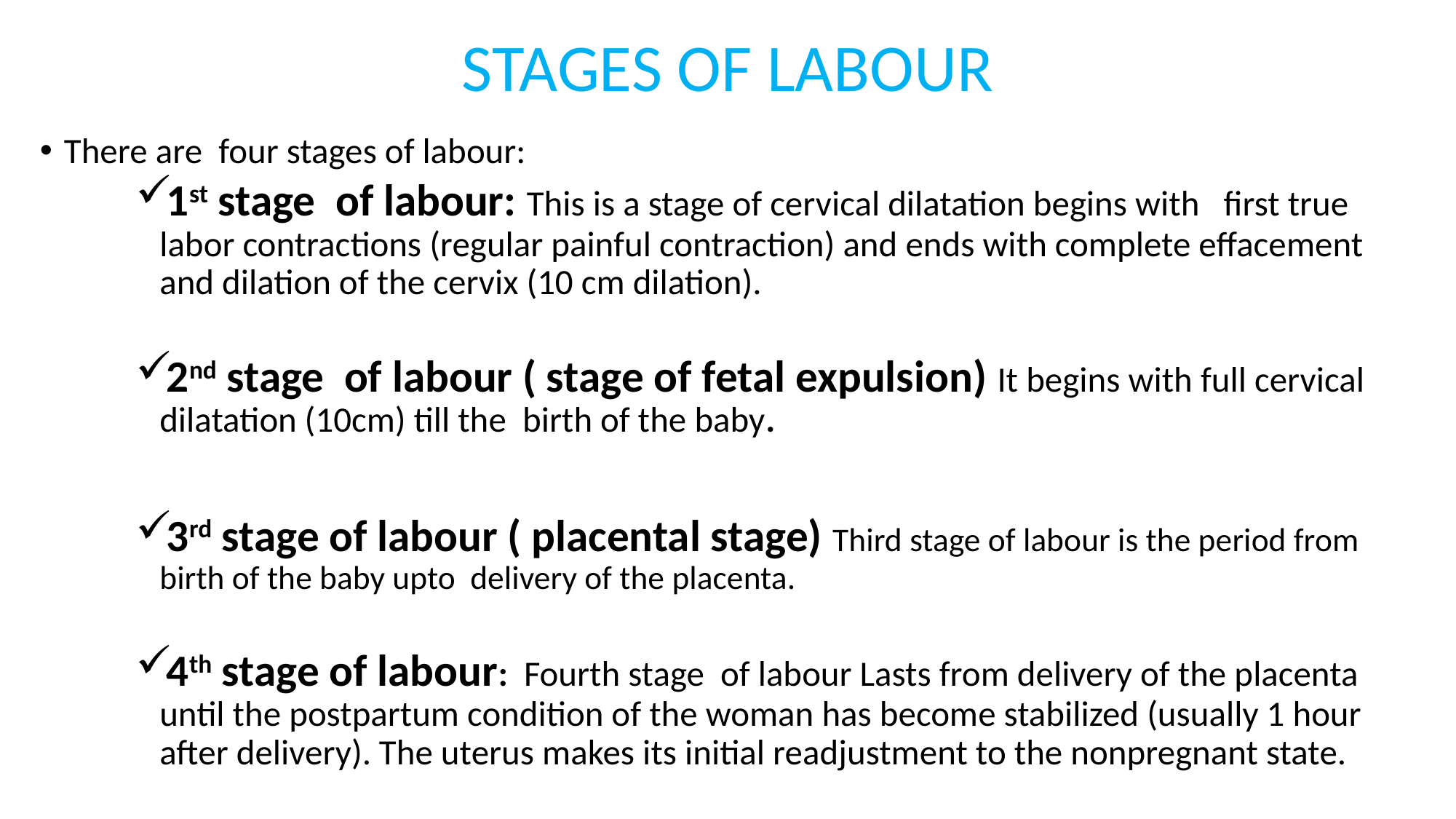

# STAGES OF LABOUR
There are  four stages of labour:
1st stage  of labour: This is a stage of cervical dilatation begins with   first true labor contractions (regular painful contraction) and ends with complete effacement and dilation of the cervix (10 cm dilation).

2nd stage  of labour ( stage of fetal expulsion) It begins with full cervical dilatation (10cm) till the  birth of the baby.

3rd stage of labour ( placental stage) Third stage of labour is the period from birth of the baby upto  delivery of the placenta.

4th stage of labour:  Fourth stage  of labour Lasts from delivery of the placenta until the postpartum condition of the woman has become stabilized (usually 1 hour after delivery). The uterus makes its initial readjustment to the nonpregnant state.